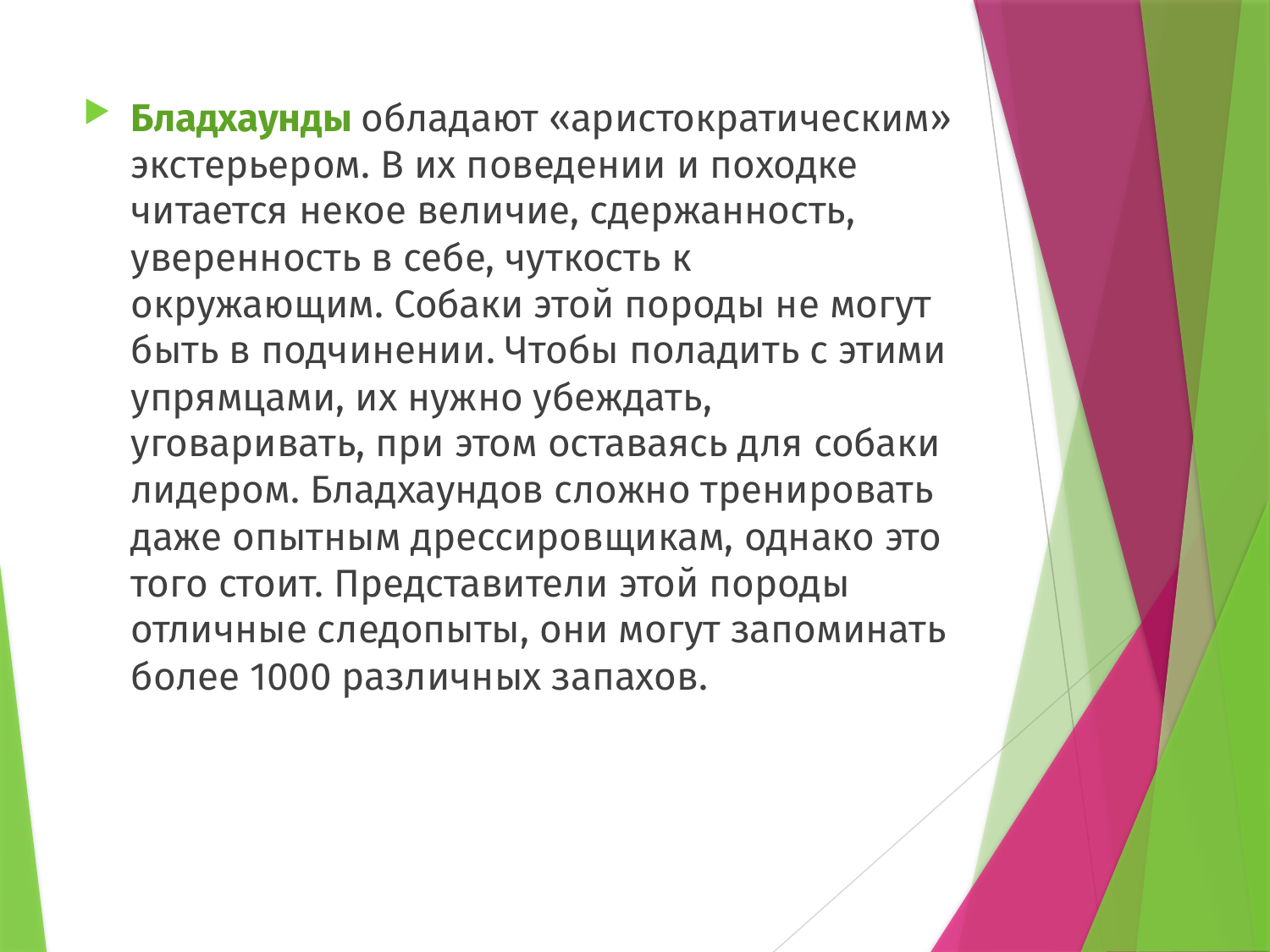

Бладхаунды обладают «аристократическим» экстерьером. В их поведении и походке читается некое величие, сдержанность, уверенность в себе, чуткость к окружающим. Собаки этой породы не могут быть в подчинении. Чтобы поладить с этими упрямцами, их нужно убеждать, уговаривать, при этом оставаясь для собаки лидером. Бладхаундов сложно тренировать даже опытным дрессировщикам, однако это того стоит. Представители этой породы отличные следопыты, они могут запоминать более 1000 различных запахов.